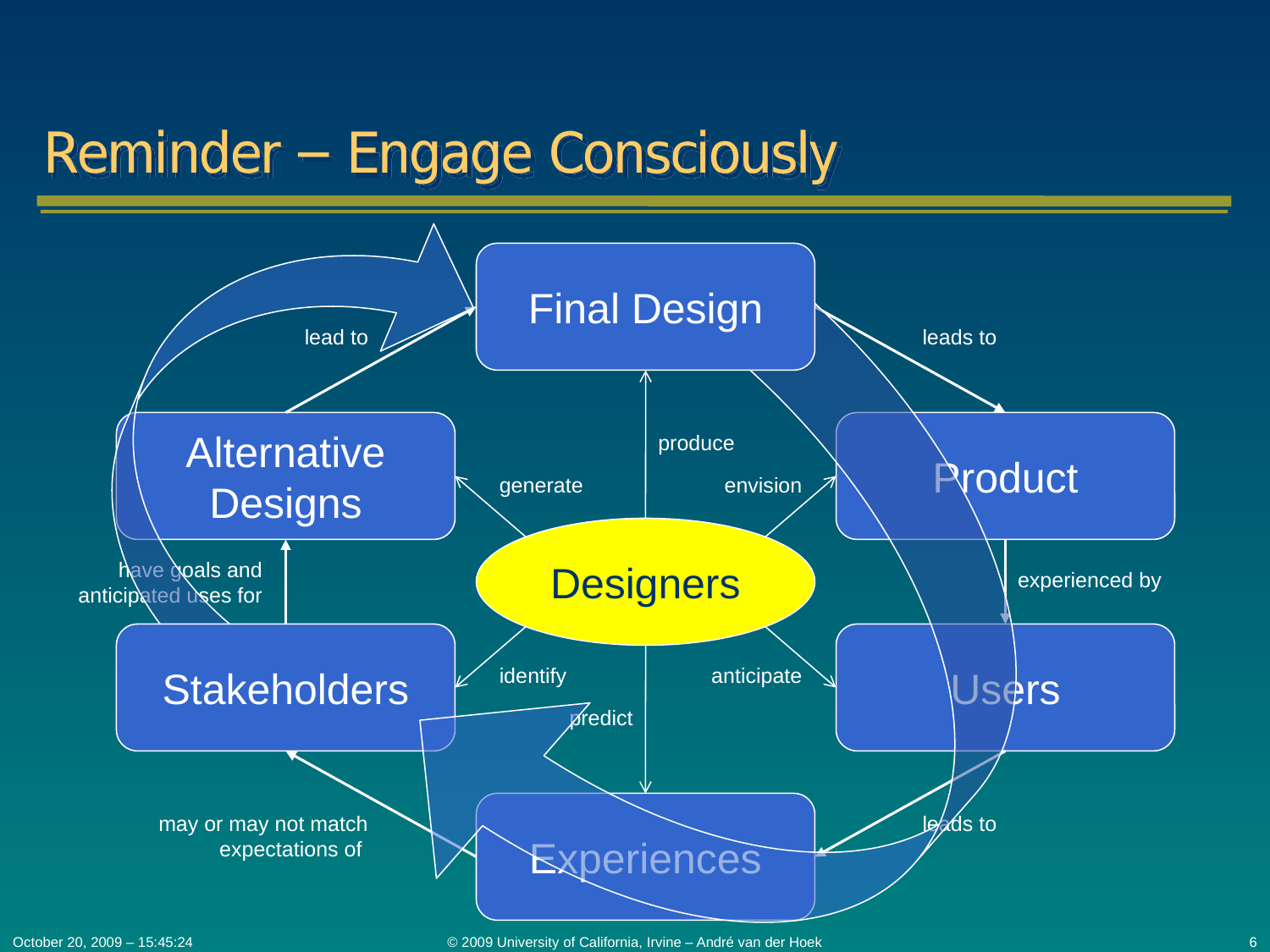

# Reminder – Engage Consciously

Final Design
lead to
leads to

Alternative Designs
Product
produce

generate
envision
Designers
have goals and anticipated uses for
experienced by
Stakeholders
Users
identify
anticipate
predict
Experiences
may or may not match
expectations of
leads to
October 20, 2009 – 15:45:24
© 2009 University of California, Irvine – André van der Hoek
6